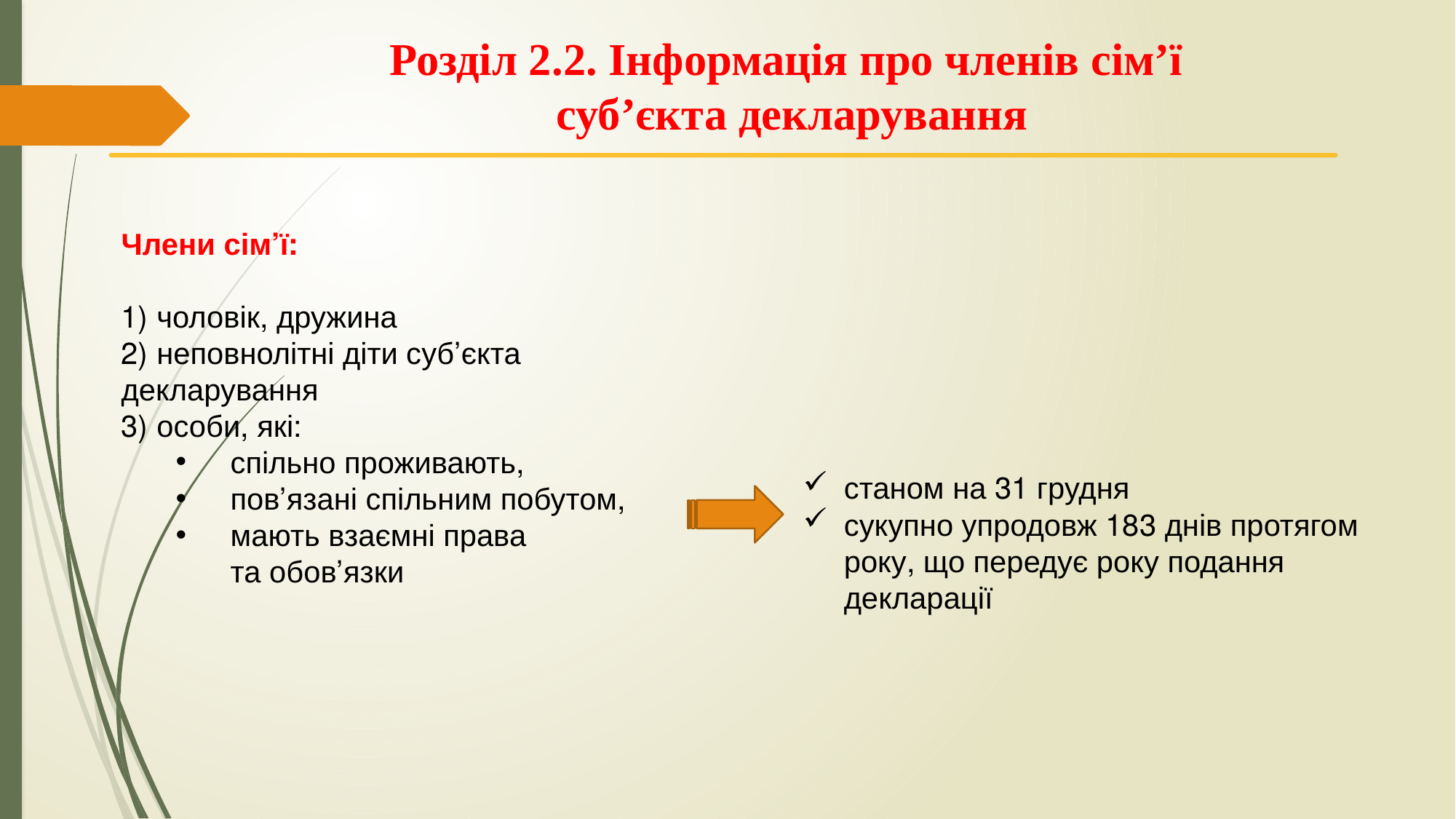

Розділ 2.2. Інформація про членів сім’ї
суб’єкта декларування
Члени сім’ї:

1) чоловік, дружина
2) неповнолітні діти суб’єкта декларування
3) особи, які:
спільно проживають,
пов’язані спільним побутом,
мають взаємні права
та обов’язки

станом на 31 грудня
сукупно упродовж 183 днів протягом року, що передує року подання декларації